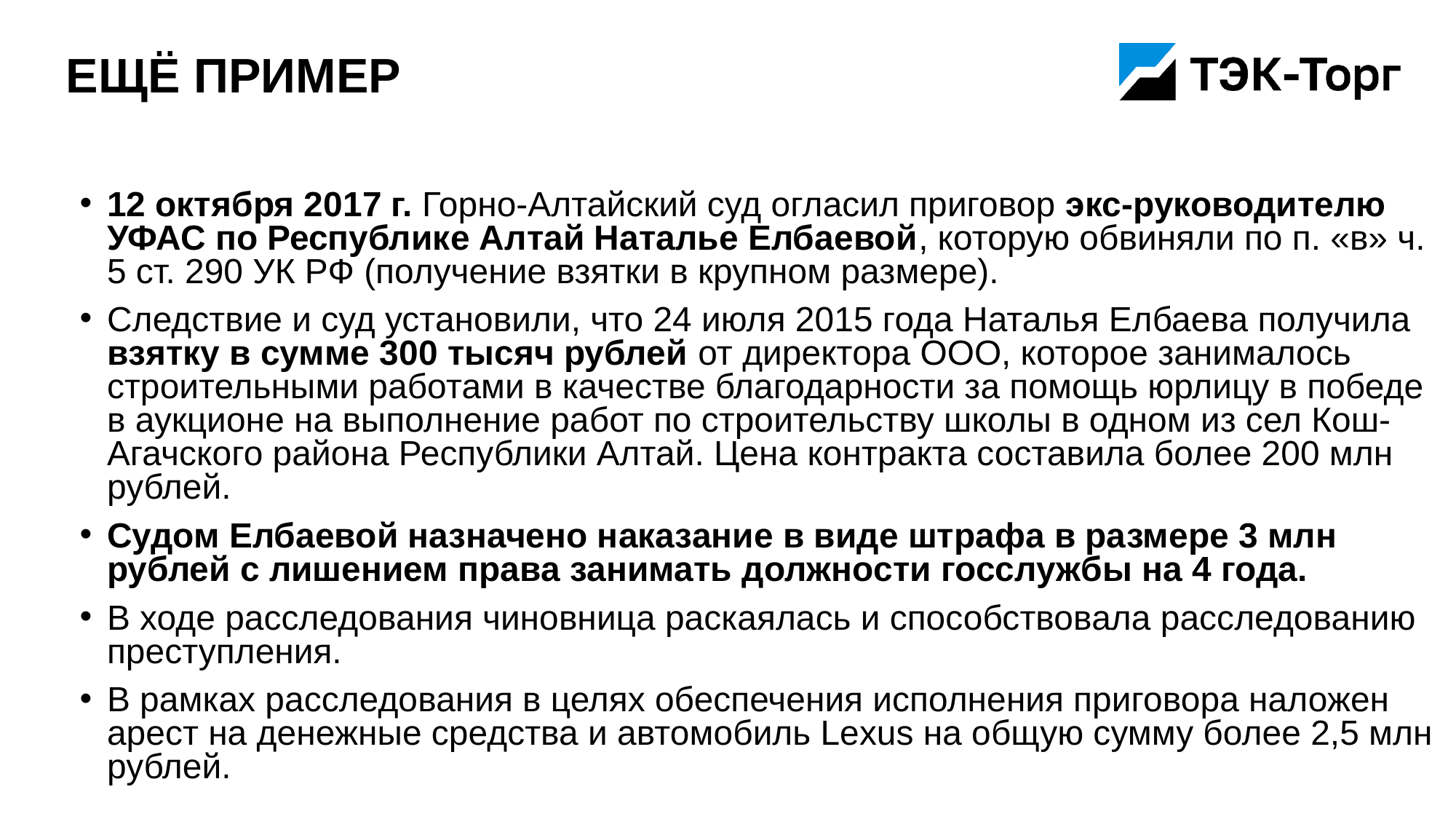

# Ещё пример
12 октября 2017 г. Горно-Алтайский суд огласил приговор экс-руководителю УФАС по Республике Алтай Наталье Елбаевой, которую обвиняли по п. «в» ч. 5 ст. 290 УК РФ (получение взятки в крупном размере).
Следствие и суд установили, что 24 июля 2015 года Наталья Елбаева получила взятку в сумме 300 тысяч рублей от директора ООО, которое занималось строительными работами в качестве благодарности за помощь юрлицу в победе в аукционе на выполнение работ по строительству школы в одном из сел Кош-Агачского района Республики Алтай. Цена контракта составила более 200 млн рублей.
Судом Елбаевой назначено наказание в виде штрафа в размере 3 млн рублей с лишением права занимать должности госслужбы на 4 года.
В ходе расследования чиновница раскаялась и способствовала расследованию преступления.
В рамках расследования в целях обеспечения исполнения приговора наложен арест на денежные средства и автомобиль Lexus на общую сумму более 2,5 млн рублей.